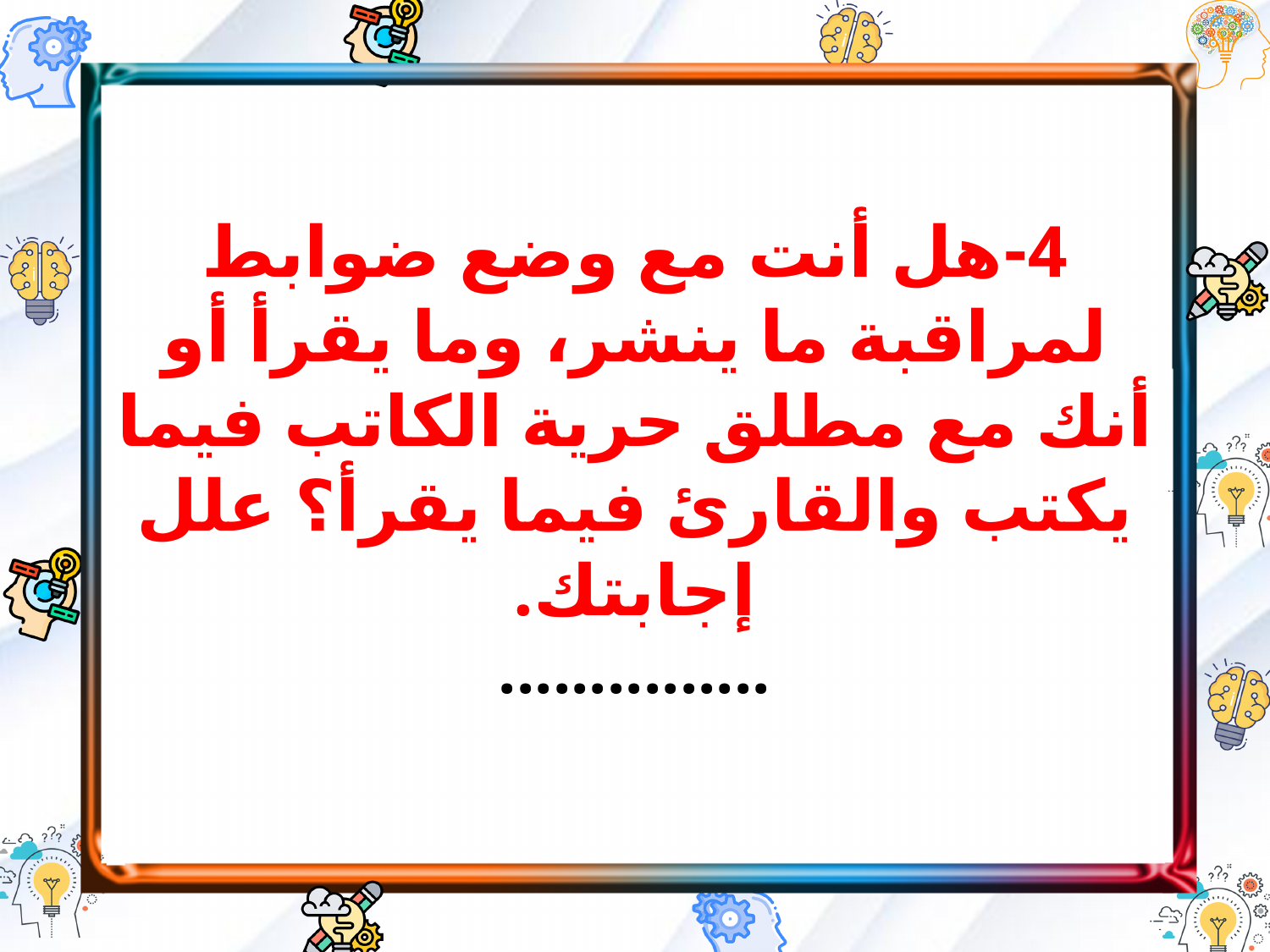

4-هل أنت مع وضع ضوابط لمراقبة ما ينشر، وما يقرأ أو أنك مع مطلق حرية الكاتب فيما يكتب والقارئ فيما يقرأ؟ علل إجابتك.
...............